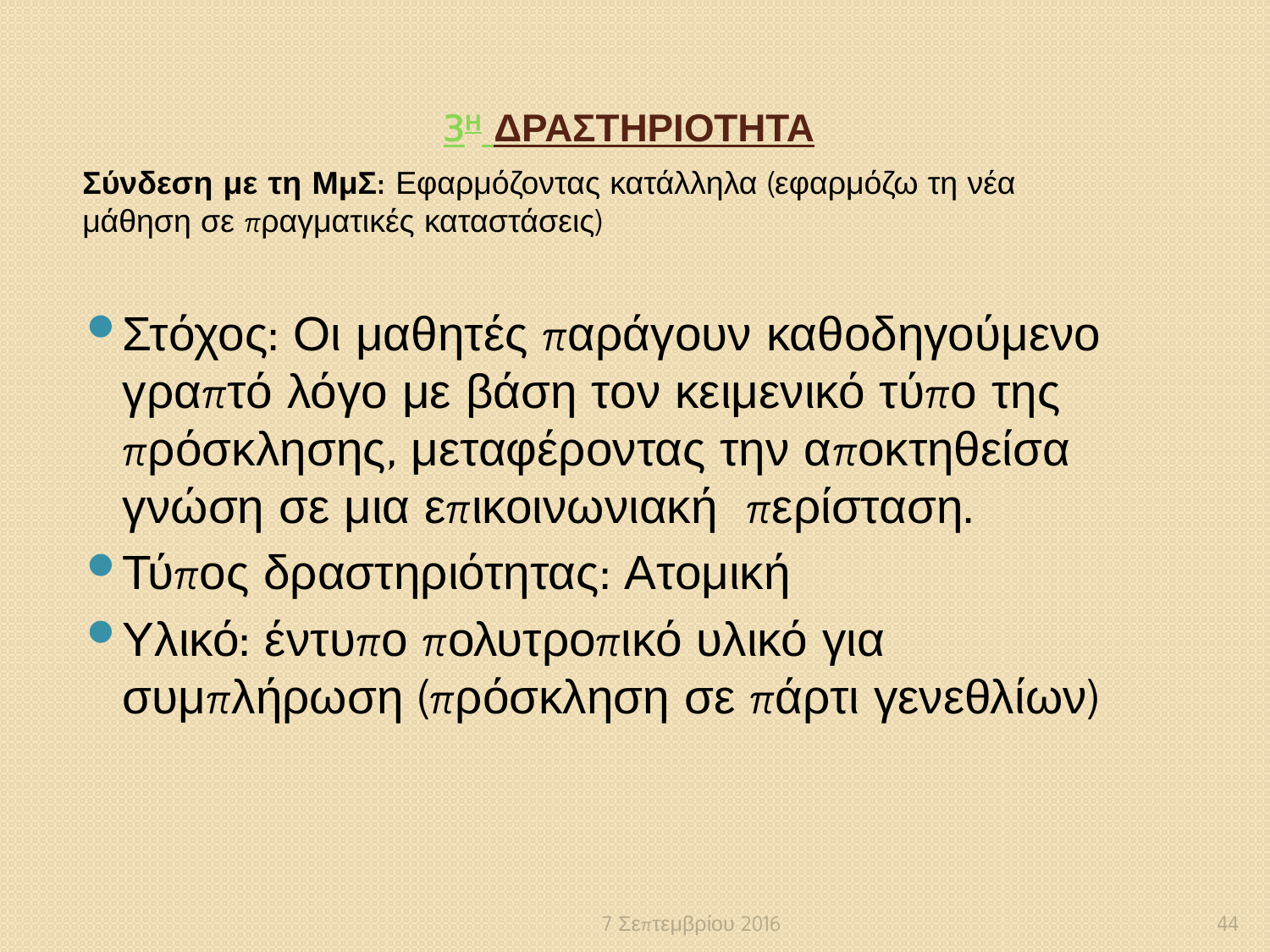

# 3η Δραστηριοτητα
Σύνδεση με τη ΜμΣ: Εφαρμόζοντας κατάλληλα (εφαρμόζω τη νέα μάθηση σε πραγματικές καταστάσεις)
Στόχος: Οι μαθητές παράγουν καθοδηγούμενο γραπτό λόγο με βάση τον κειμενικό τύπο της πρόσκλησης, μεταφέροντας την αποκτηθείσα γνώση σε μια επικοινωνιακή  περίσταση.
Τύπος δραστηριότητας: Ατομική
Υλικό: έντυπο πολυτροπικό υλικό για συμπλήρωση (πρόσκληση σε πάρτι γενεθλίων)
7 Σεπτεμβρίου 2016
44